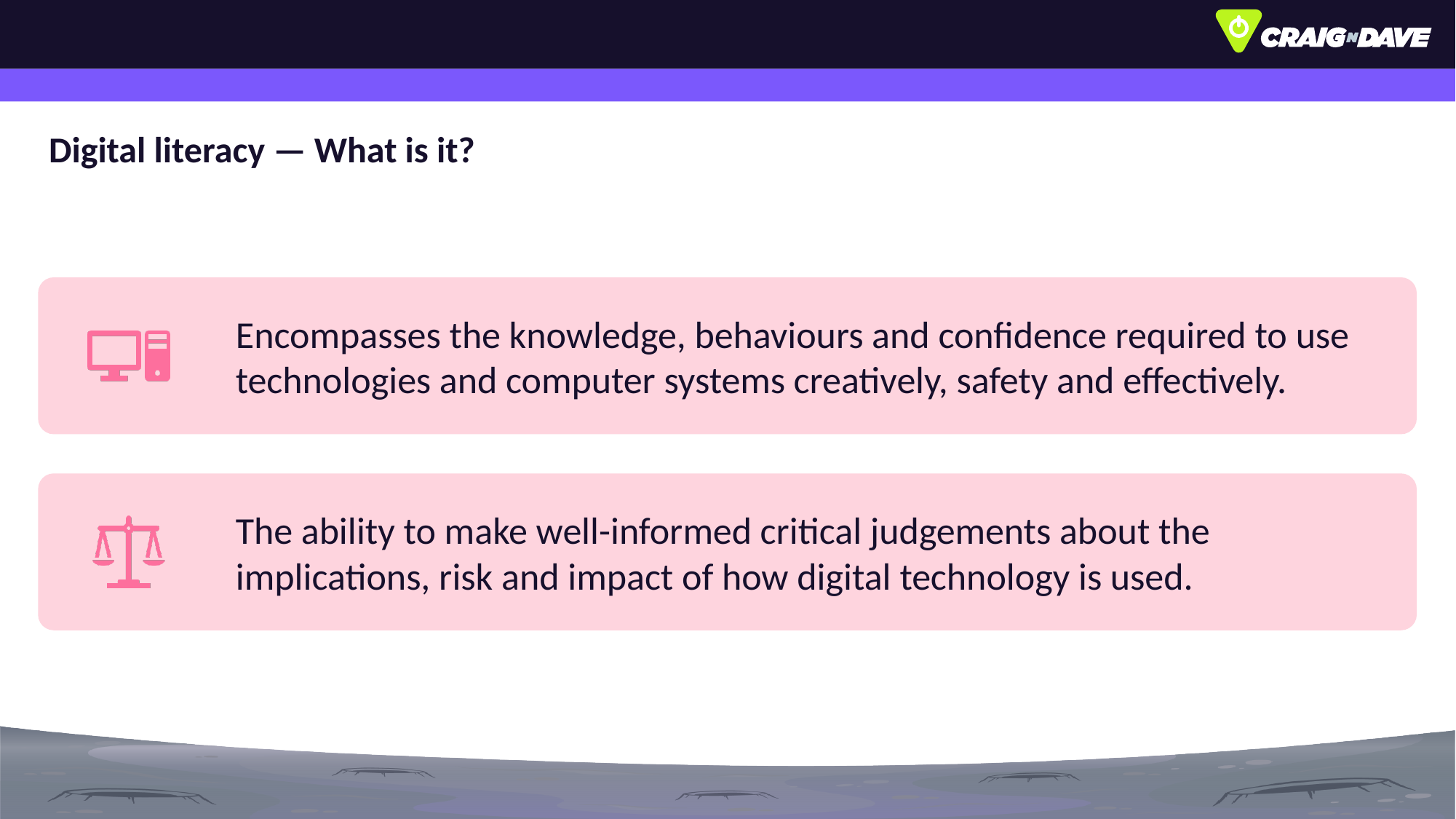

# Digital literacy — What is it?
Encompasses the knowledge, behaviours and confidence required to use technologies and computer systems creatively, safety and effectively.
The ability to make well-informed critical judgements about the implications, risk and impact of how digital technology is used.